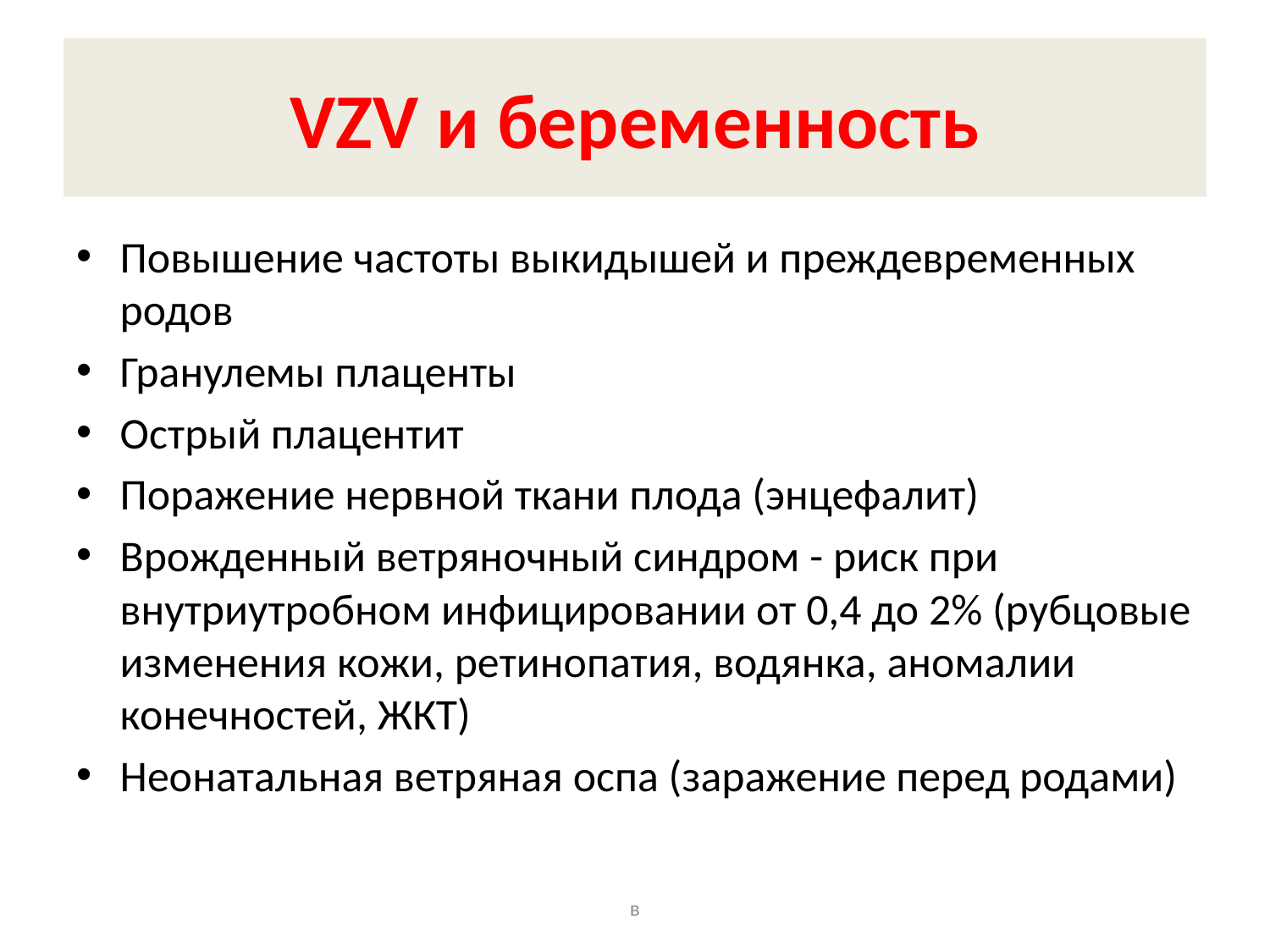

# VZV и беременность
Повышение частоты выкидышей и преждевременных родов
Гранулемы плаценты
Острый плацентит
Поражение нервной ткани плода (энцефалит)
Врожденный ветряночный синдром - риск при внутриутробном инфицировании от 0,4 до 2% (рубцовые изменения кожи, ретинопатия, водянка, аномалии конечностей, ЖКТ)
Неонатальная ветряная оспа (заражение перед родами)
в